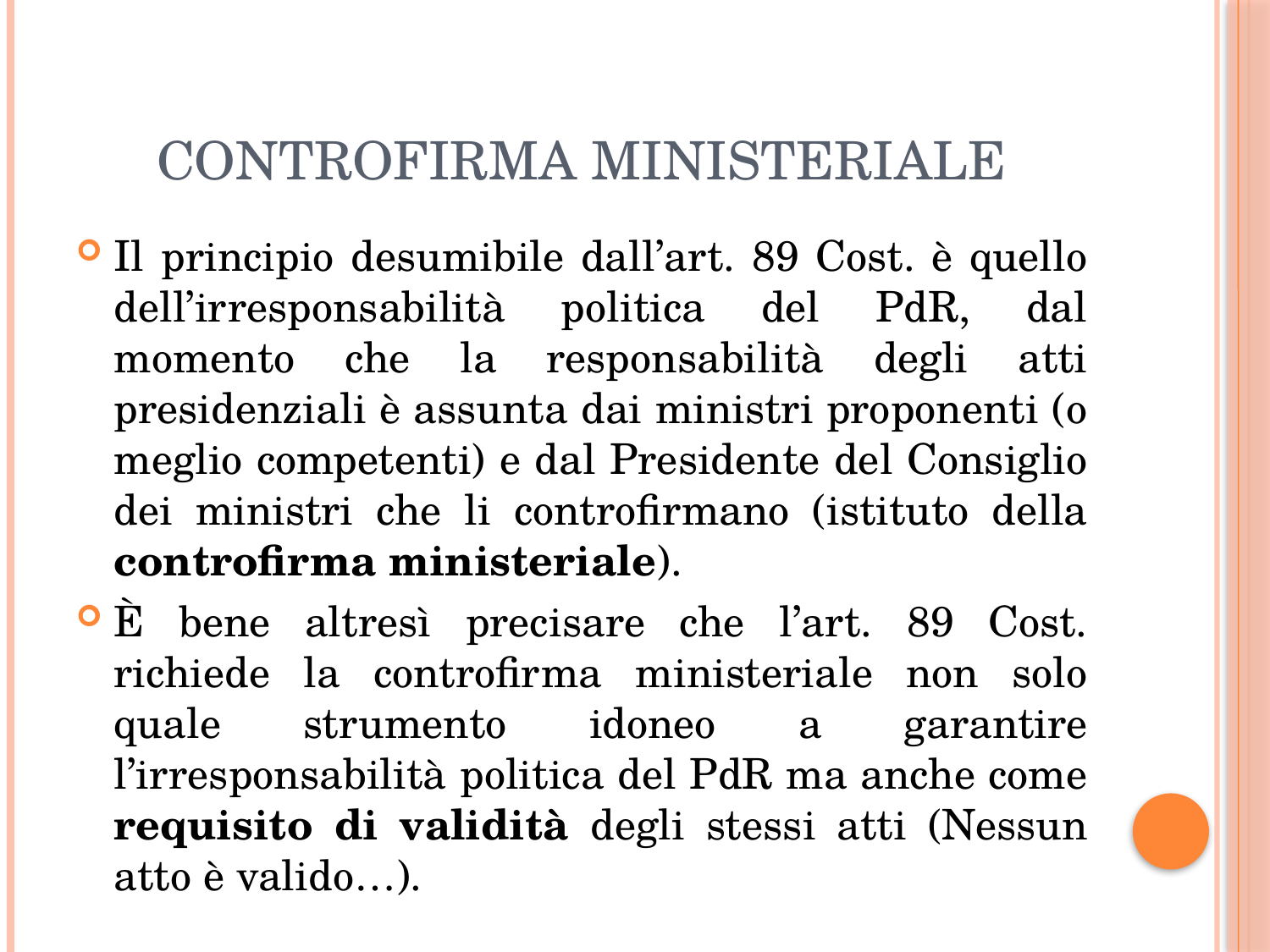

# Controfirma ministeriale
Il principio desumibile dall’art. 89 Cost. è quello dell’irresponsabilità politica del PdR, dal momento che la responsabilità degli atti presidenziali è assunta dai ministri proponenti (o meglio competenti) e dal Presidente del Consiglio dei ministri che li controfirmano (istituto della controfirma ministeriale).
È bene altresì precisare che l’art. 89 Cost. richiede la controfirma ministeriale non solo quale strumento idoneo a garantire l’irresponsabilità politica del PdR ma anche come requisito di validità degli stessi atti (Nessun atto è valido…).